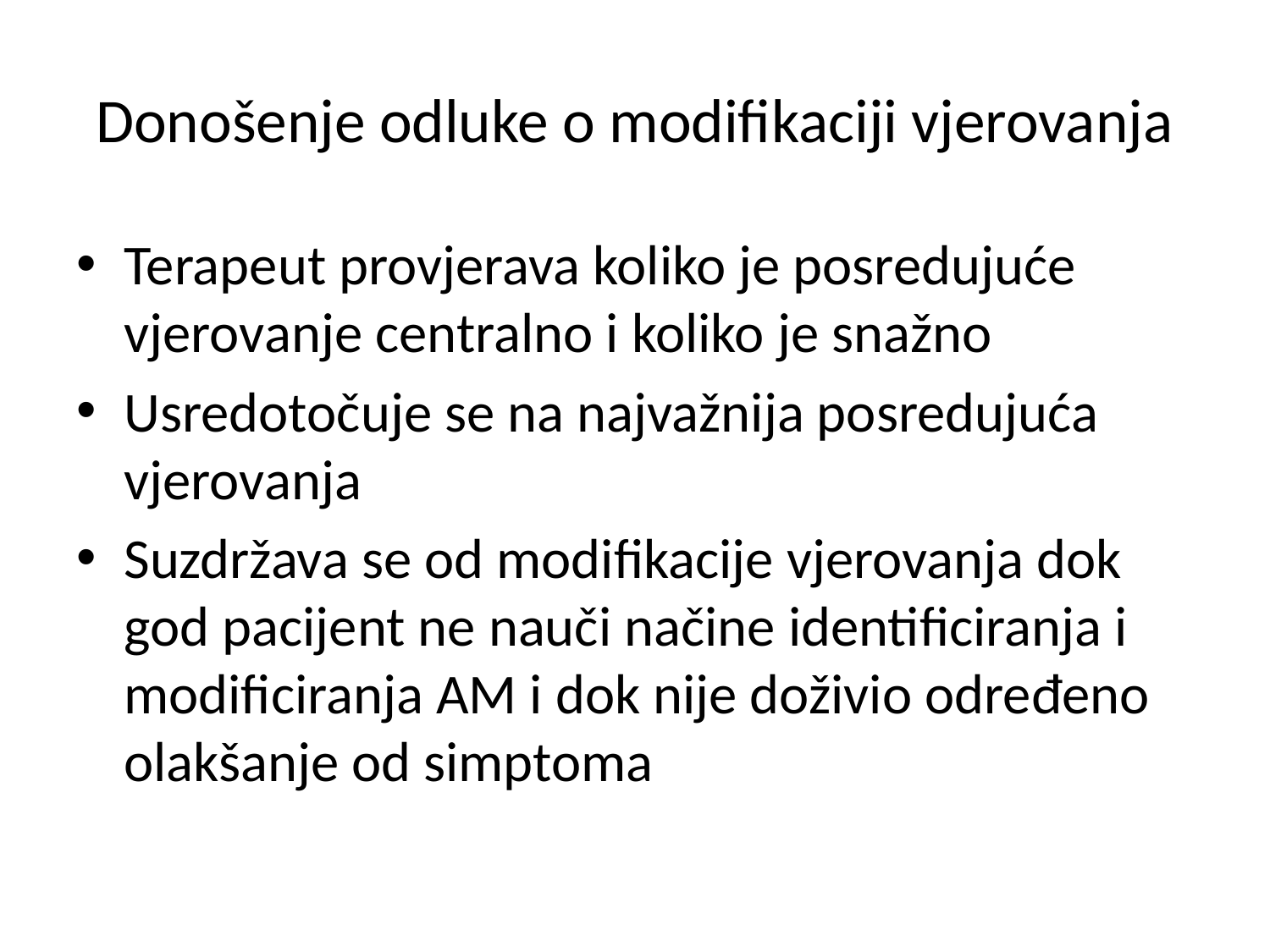

# Donošenje odluke o modifikaciji vjerovanja
Terapeut provjerava koliko je posredujuće vjerovanje centralno i koliko je snažno
Usredotočuje se na najvažnija posredujuća vjerovanja
Suzdržava se od modifikacije vjerovanja dok god pacijent ne nauči načine identificiranja i modificiranja AM i dok nije doživio određeno olakšanje od simptoma